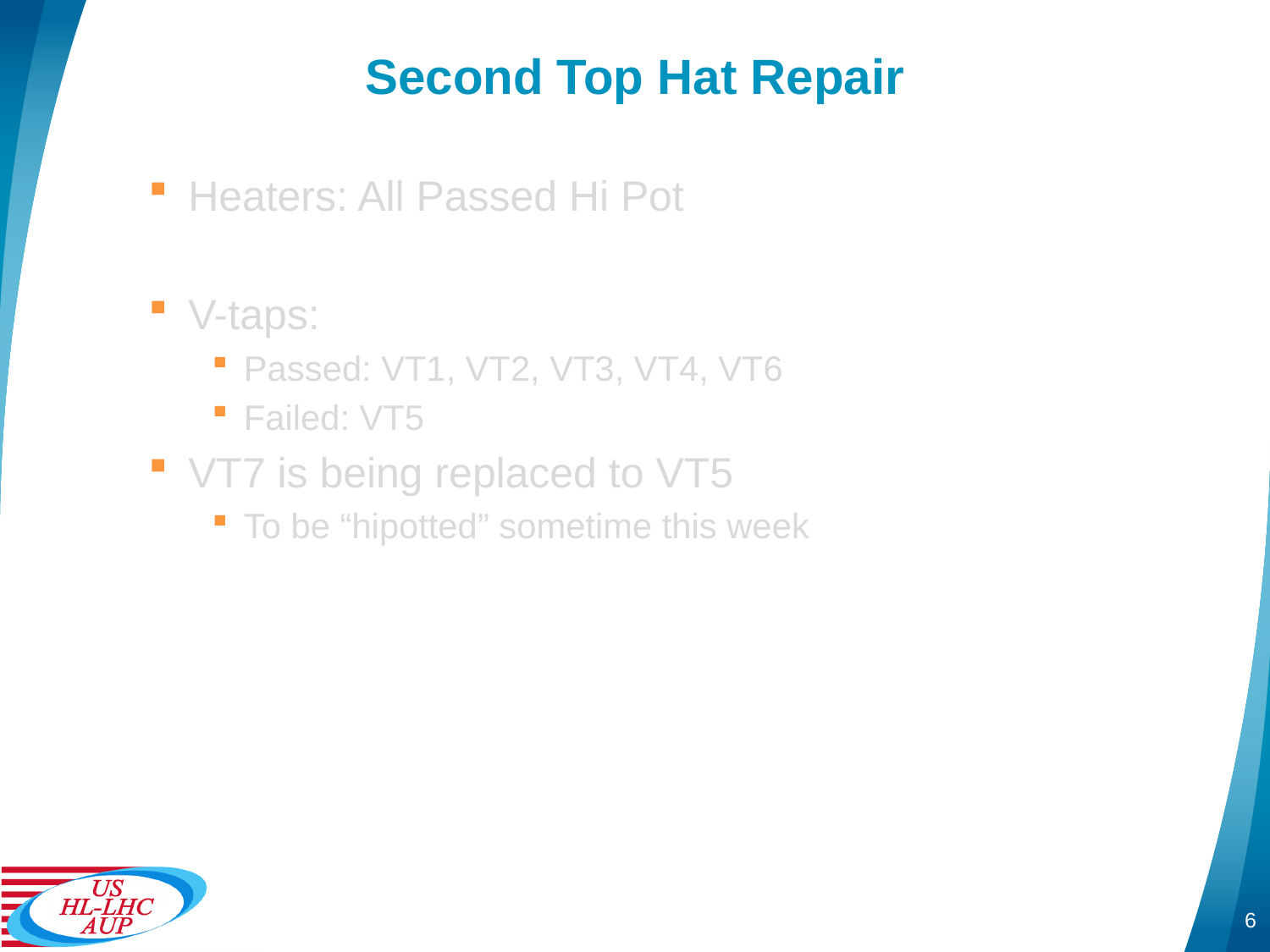

# Second Top Hat Repair
Heaters: All Passed Hi Pot

V-taps:
Passed: VT1, VT2, VT3, VT4, VT6
Failed: VT5
VT7 is being replaced to VT5
To be “hipotted” sometime this week
6